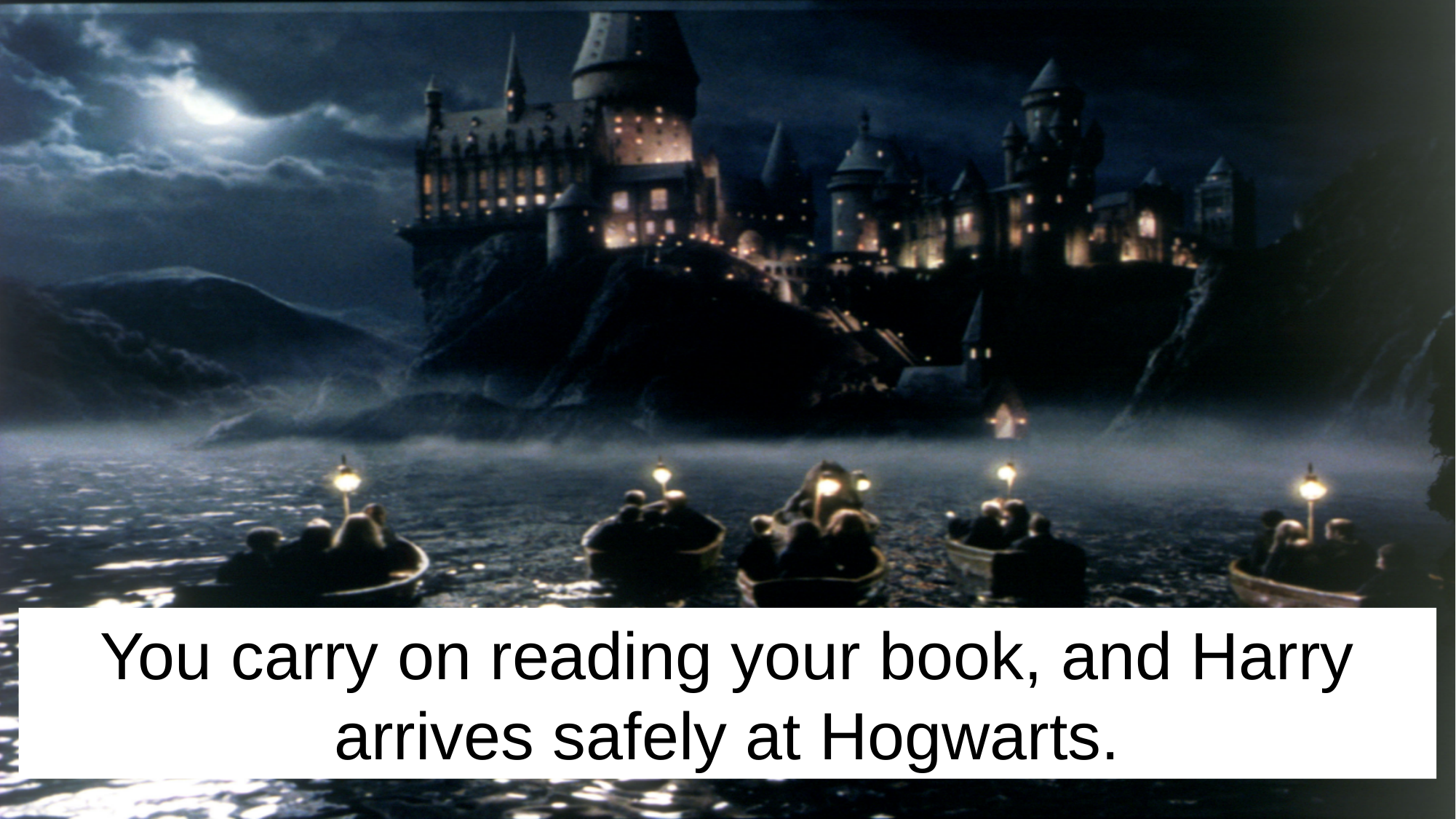

You carry on reading your book, and Harry arrives safely at Hogwarts.